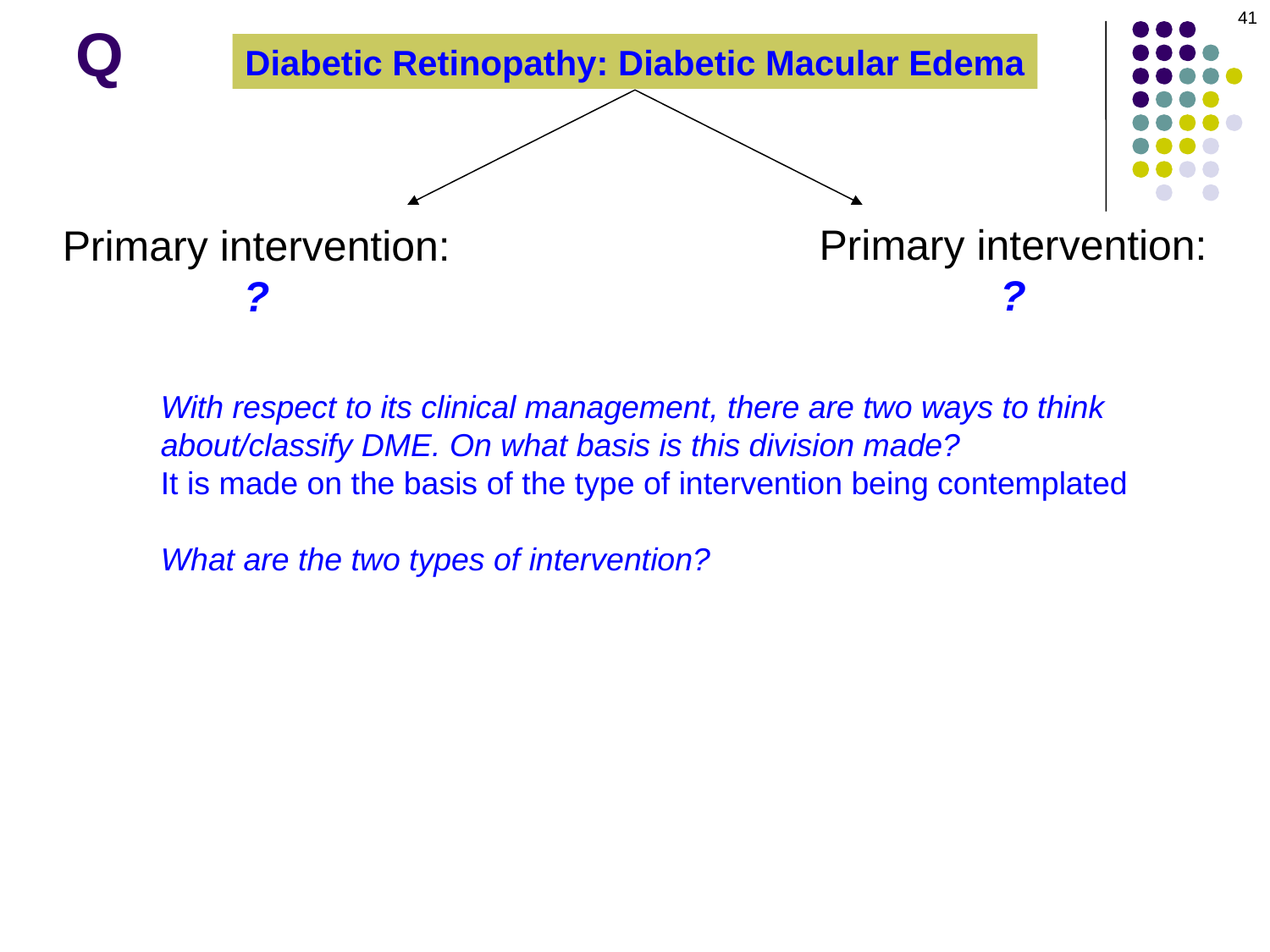

41
Q
Diabetic Retinopathy: Diabetic Macular Edema
Primary intervention:
?
Primary intervention:
?
With respect to its clinical management, there are two ways to think about/classify DME. On what basis is this division made?
It is made on the basis of the type of intervention being contemplated

What are the two types of intervention?